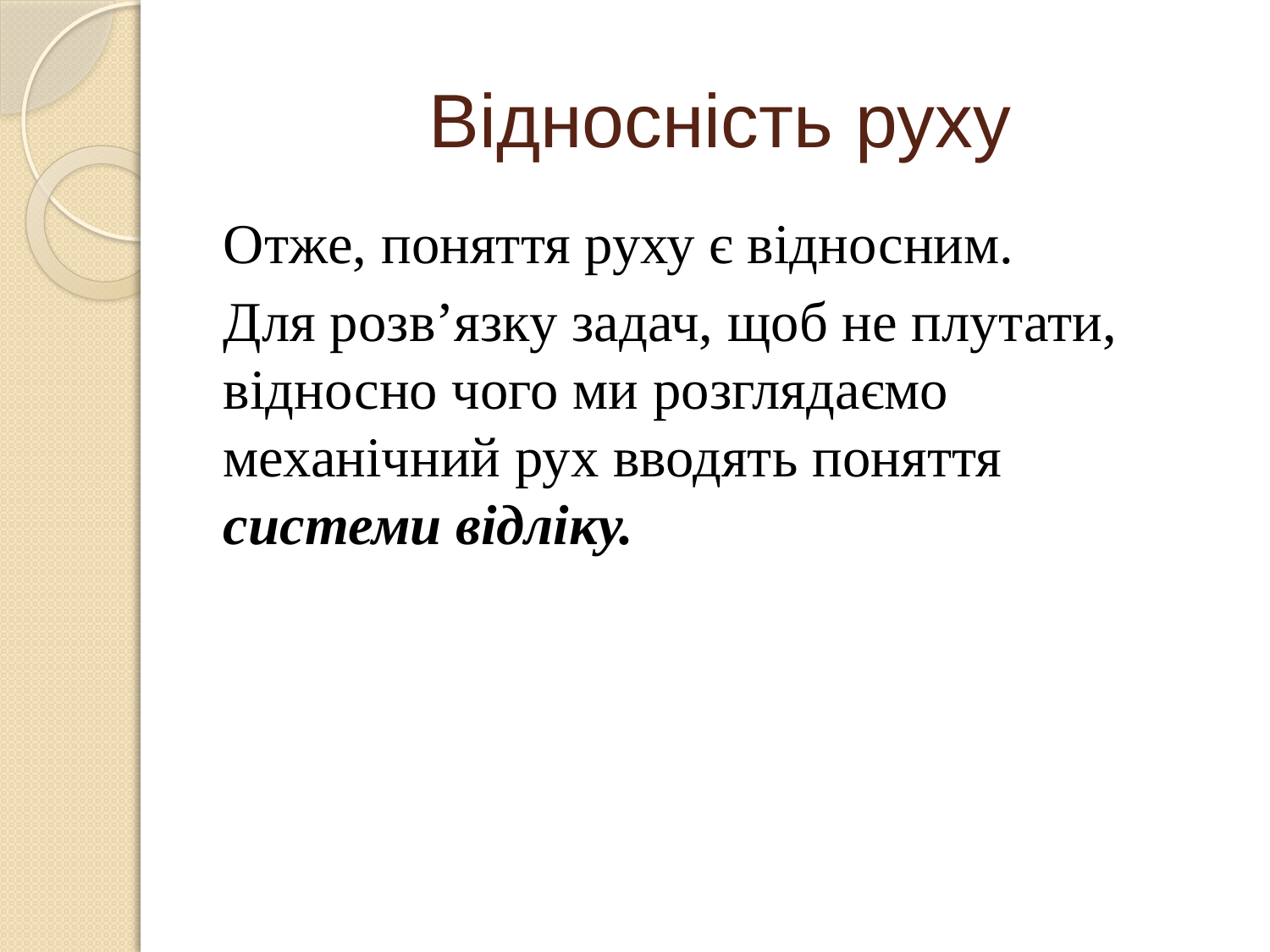

# Відносність руху
Отже, поняття руху є відносним.
Для розв’язку задач, щоб не плутати, відносно чого ми розглядаємо механічний рух вводять поняття системи відліку.